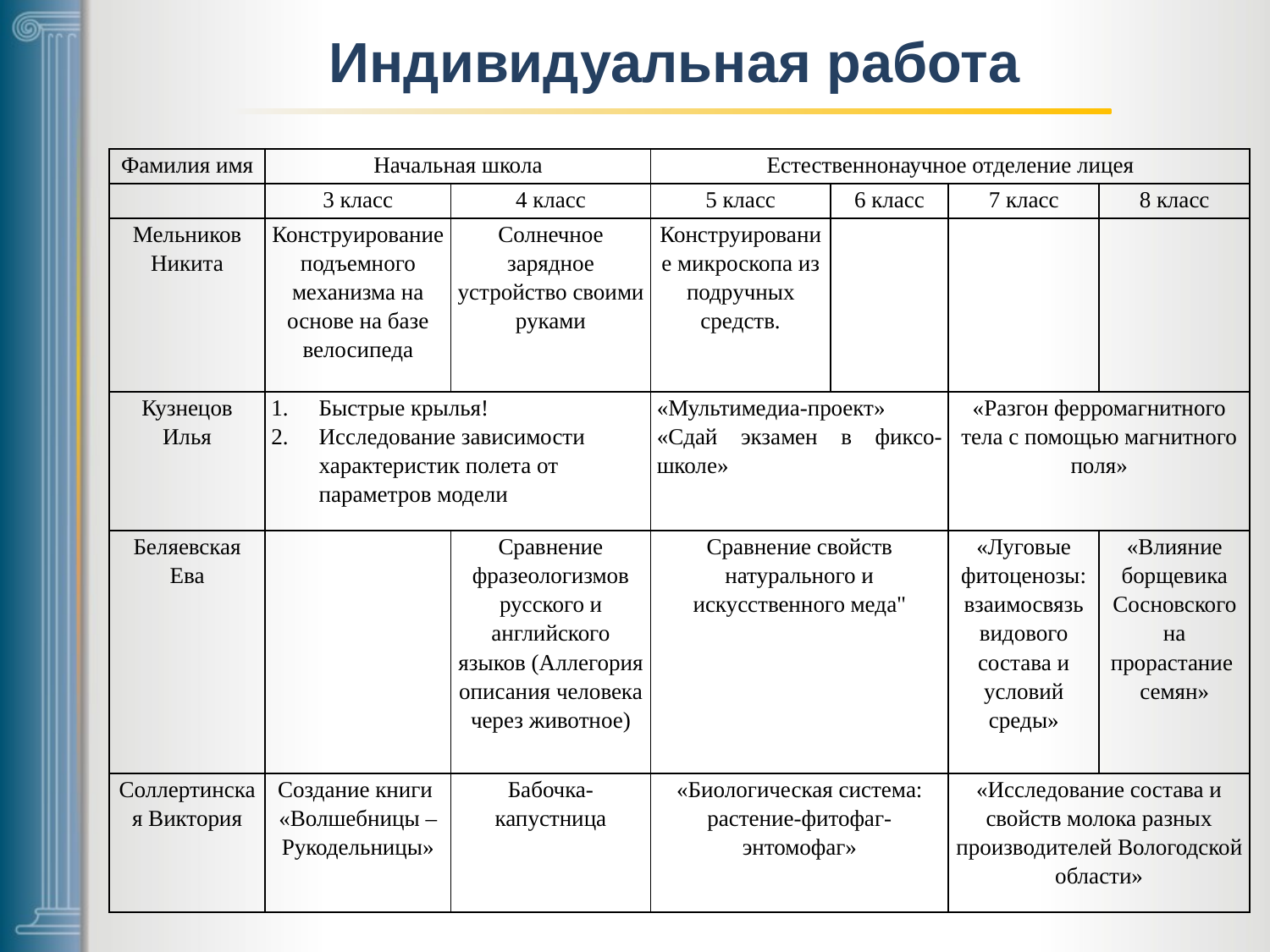

# Индивидуальная работа

| Фамилия имя | Начальная школа |  | Естественнонаучное отделение лицея |  |  |  |
| --- | --- | --- | --- | --- | --- | --- |
|  | 3 класс | 4 класс | 5 класс | 6 класс | 7 класс | 8 класс |
| Мельников Никита | Конструирование подъемного механизма на основе на базе велосипеда | Солнечное зарядное устройство своими руками | Конструирование микроскопа из подручных средств. |  |  |  |
| Кузнецов Илья | Быстрые крылья! Исследование зависимости характеристик полета от параметров модели |  | «Мультимедиа-проект» «Сдай экзамен в фиксо-школе» |  | «Разгон ферромагнитного тела с помощью магнитного поля» |  |
| Беляевская Ева |  | Сравнение фразеологизмов русского и английского языков (Аллегория описания человека через животное) | Сравнение свойств натурального и искусственного меда" |  | «Луговые фитоценозы: взаимосвязь видового состава и условий среды» | «Влияние борщевика Сосновского на прорастание семян» |
| Соллертинская Виктория | Создание книги «Волшебницы – Рукодельницы» | Бабочка-капустница | «Биологическая система: растение-фитофаг-энтомофаг» |  | «Исследование состава и свойств молока разных производителей Вологодской области» |  |